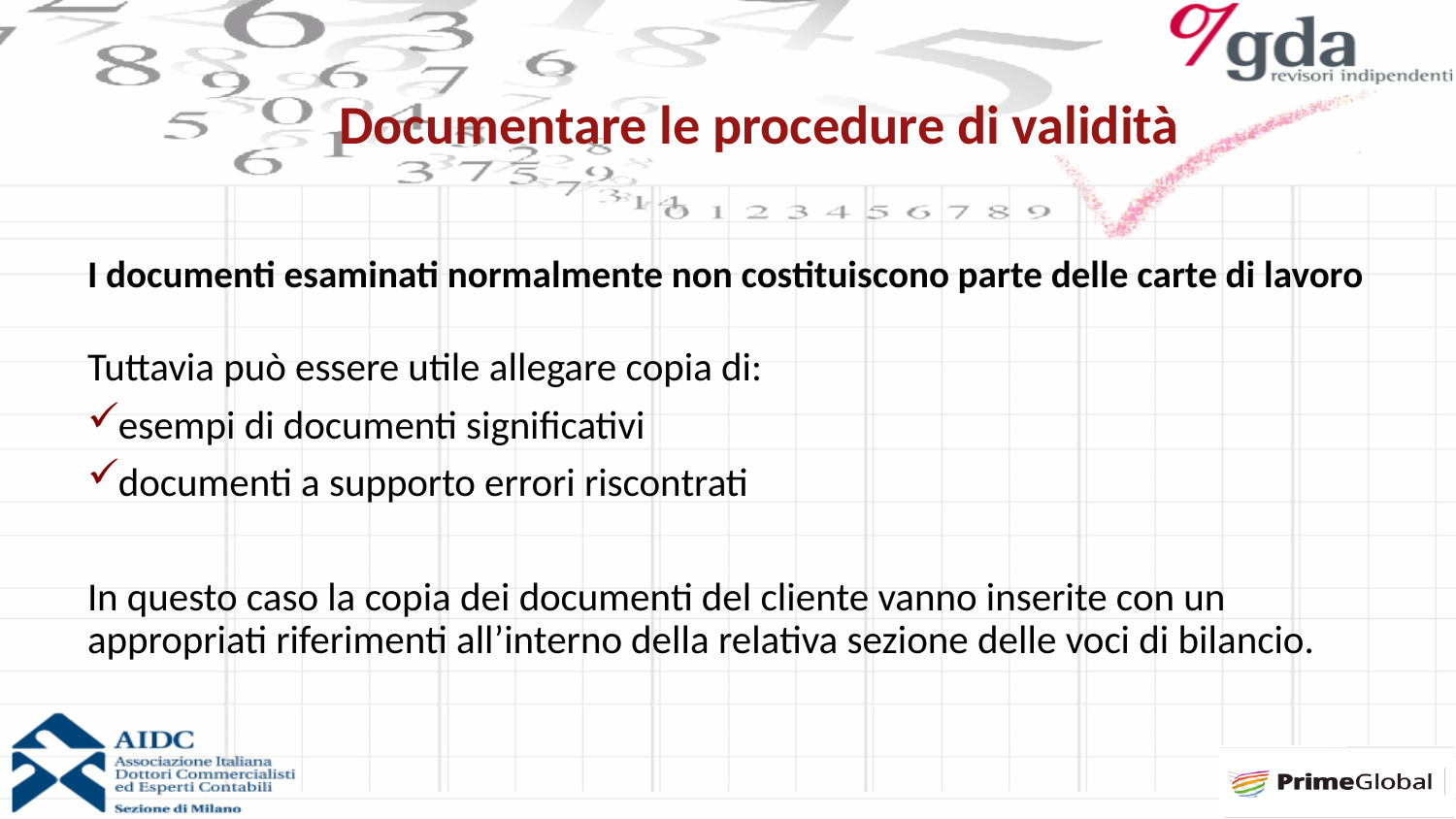

# Documentare le procedure di validità
I documenti esaminati normalmente non costituiscono parte delle carte di lavoro

Tuttavia può essere utile allegare copia di:
esempi di documenti significativi
documenti a supporto errori riscontrati

In questo caso la copia dei documenti del cliente vanno inserite con un appropriati riferimenti all’interno della relativa sezione delle voci di bilancio.